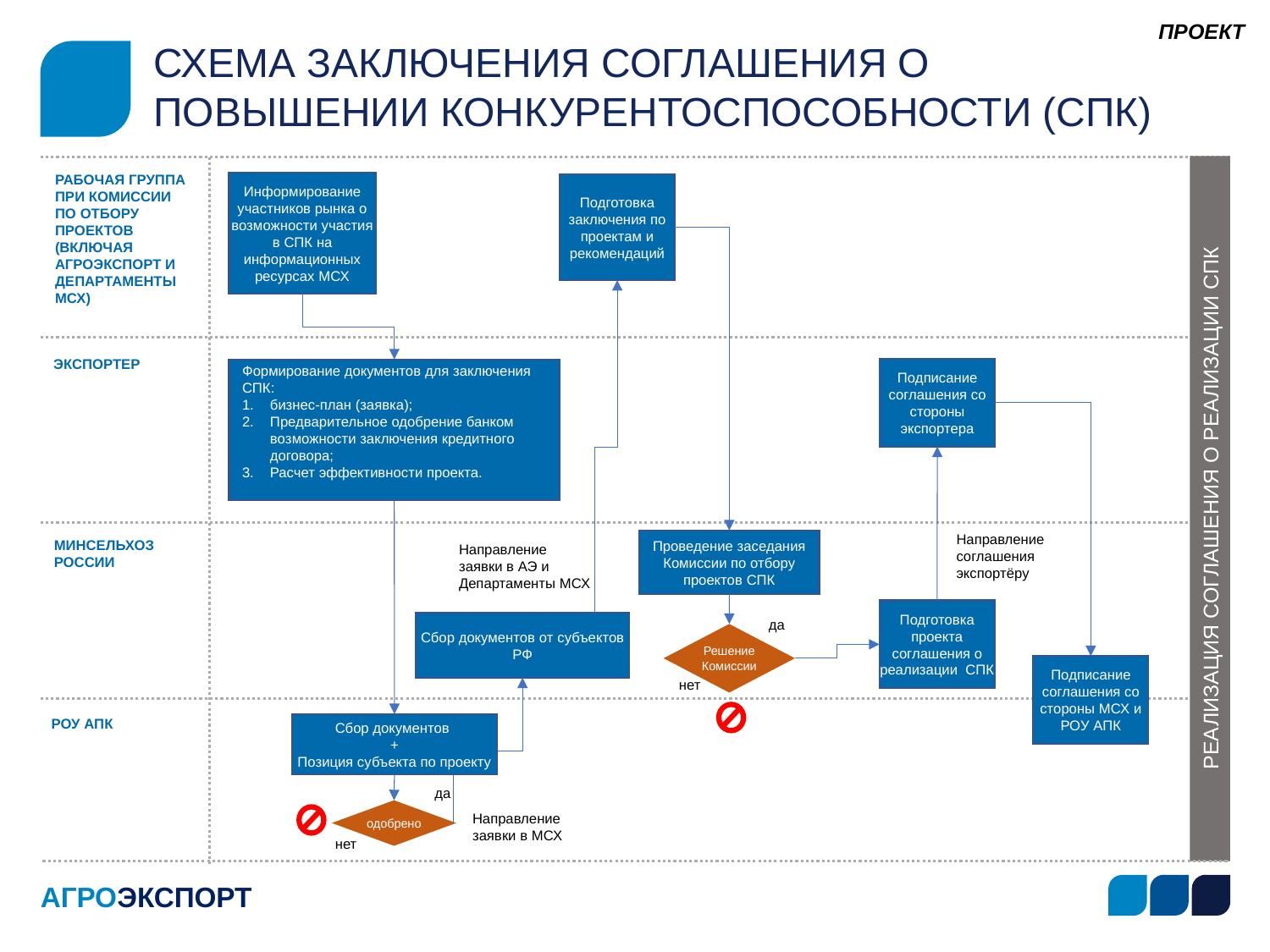

ПРОЕКТ
СХЕМА ЗАКЛЮЧЕНИЯ СОГЛАШЕНИЯ О ПОВЫШЕНИИ КОНКУРЕНТОСПОСОБНОСТИ (СПК)
РЕАЛИЗАЦИЯ СОГЛАШЕНИЯ О РЕАЛИЗАЦИИ СПК
РАБОЧАЯ ГРУППА
ПРИ КОМИССИИ
ПО ОТБОРУ
ПРОЕКТОВ
(ВКЛЮЧАЯ
АГРОЭКСПОРТ И
ДЕПАРТАМЕНТЫ
МСХ)
Информирование участников рынка о возможности участия в СПК на информационных ресурсах МСХ
Подготовка заключения по проектам и рекомендаций
ЭКСПОРТЕР
Подписание соглашения со стороны экспортера
Формирование документов для заключения СПК:
бизнес-план (заявка);
Предварительное одобрение банком возможности заключения кредитного договора;
Расчет эффективности проекта.

Направление
соглашения экспортёру
Проведение заседания Комиссии по отбору проектов СПК
МИНСЕЛЬХОЗ
РОССИИ
Направление
заявки в АЭ и
Департаменты МСХ
Подготовка проекта соглашения о реализации  СПК
да
Сбор документов от субъектов РФ
Решение Комиссии
Подписание соглашения со стороны МСХ и РОУ АПК
нет

РОУ АПК
Сбор документов
+
Позиция субъекта по проекту
да
одобрено
Направление
заявки в МСХ

нет